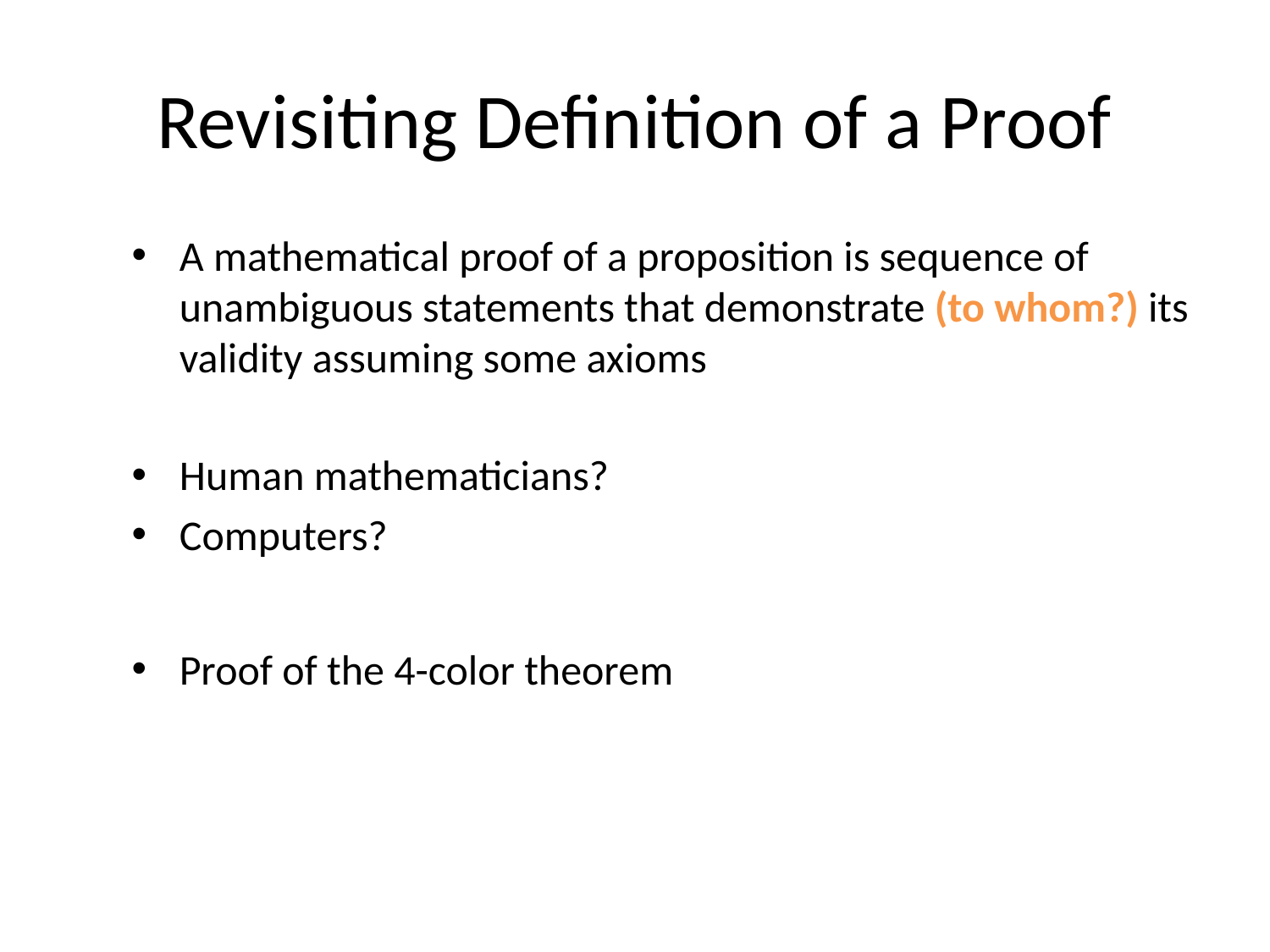

# Revisiting Definition of a Proof
A mathematical proof of a proposition is sequence of unambiguous statements that demonstrate (to whom?) its validity assuming some axioms

Human mathematicians?
Computers?

Proof of the 4-color theorem